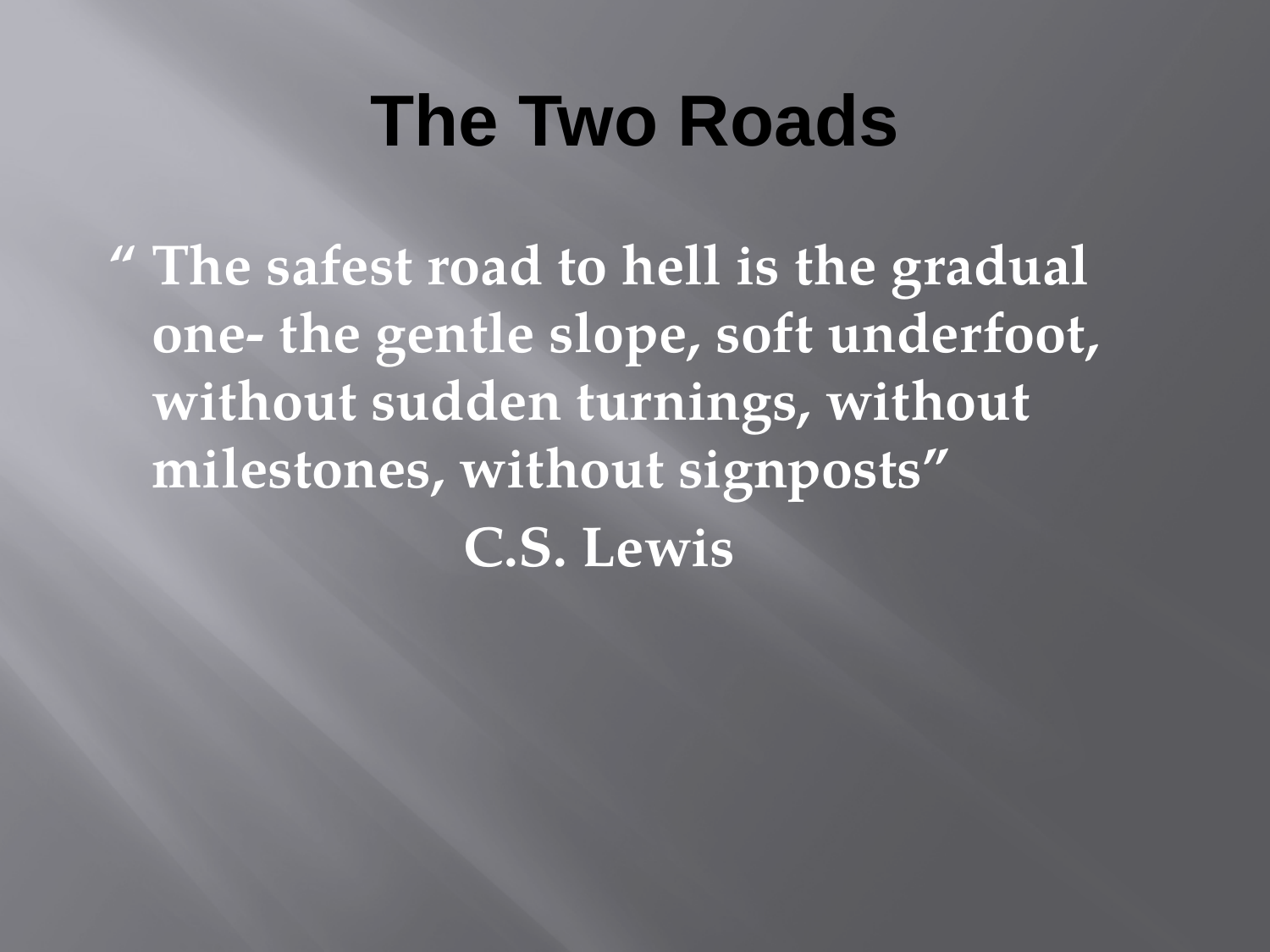

# The Two Roads
 “ The safest road to hell is the gradual one- the gentle slope, soft underfoot, without sudden turnings, without milestones, without signposts”
                          C.S. Lewis